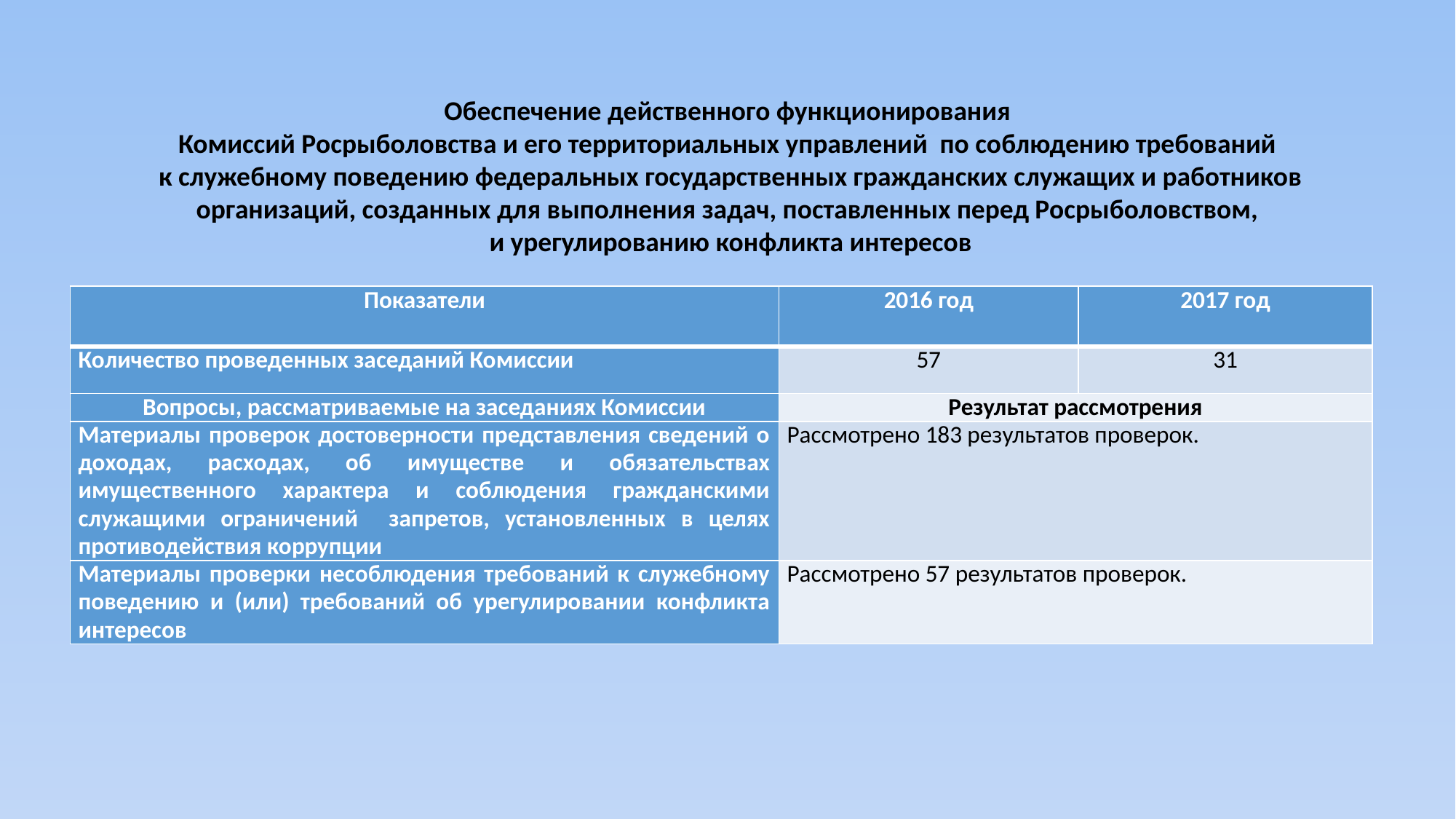

Обеспечение действенного функционирования
Комиссий Росрыболовства и его территориальных управлений  по соблюдению требований
к служебному поведению федеральных государственных гражданских служащих и работников организаций, созданных для выполнения задач, поставленных перед Росрыболовством,
и урегулированию конфликта интересов
| Показатели | 2016 год | 2017 год |
| --- | --- | --- |
| Количество проведенных заседаний Комиссии | 57 | 31 |
| Вопросы, рассматриваемые на заседаниях Комиссии | Результат рассмотрения |  |
| Материалы проверок достоверности представления сведений о доходах, расходах, об имуществе и обязательствах имущественного характера и соблюдения гражданскими служащими ограничений запретов, установленных в целях противодействия коррупции | Рассмотрено 183 результатов проверок. |  |
| Материалы проверки несоблюдения требований к служебному поведению и (или) требований об урегулировании конфликта интересов | Рассмотрено 57 результатов проверок. |  |